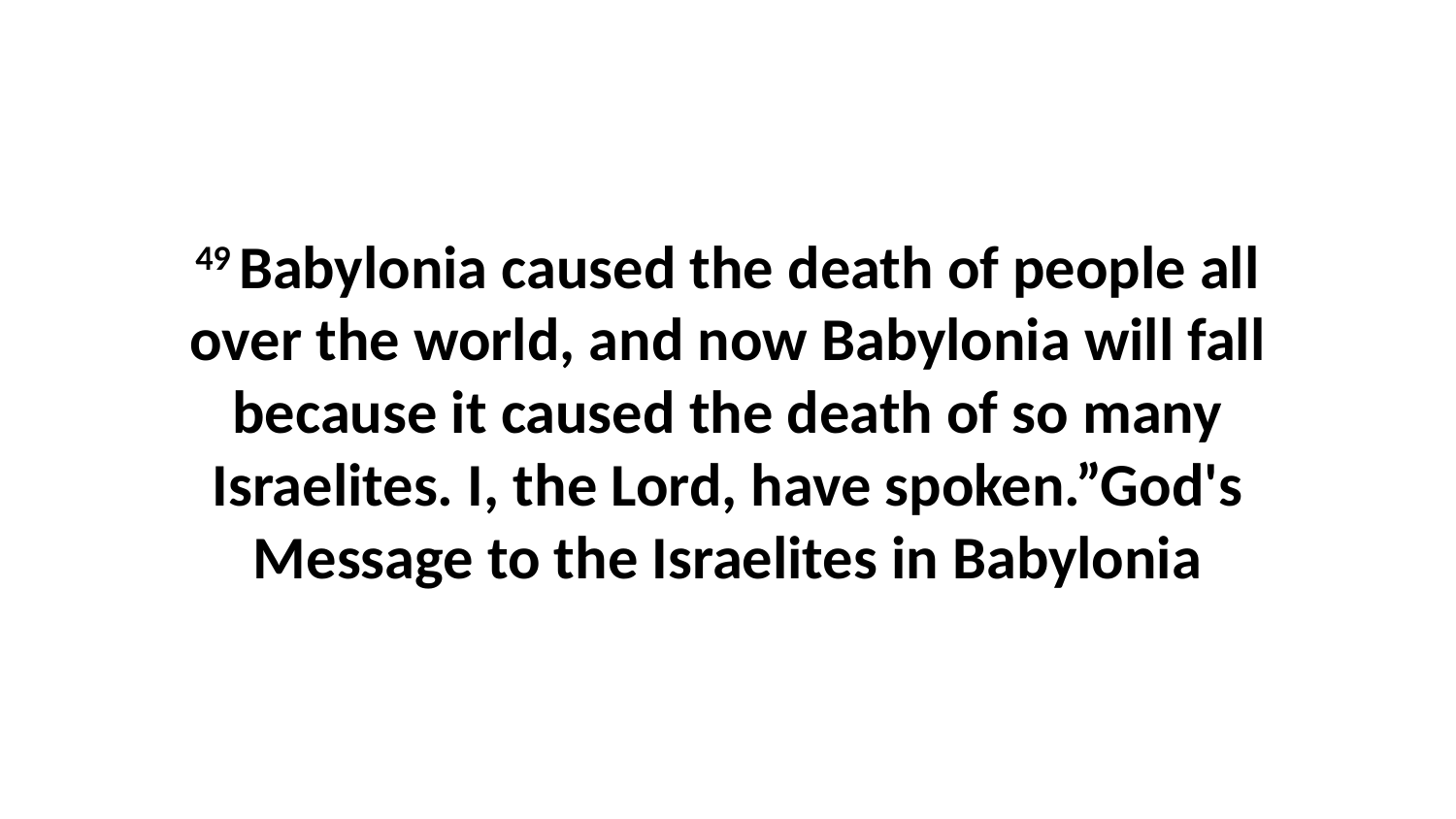

49 Babylonia caused the death of people all over the world, and now Babylonia will fall because it caused the death of so many Israelites. I, the Lord, have spoken.”God's Message to the Israelites in Babylonia